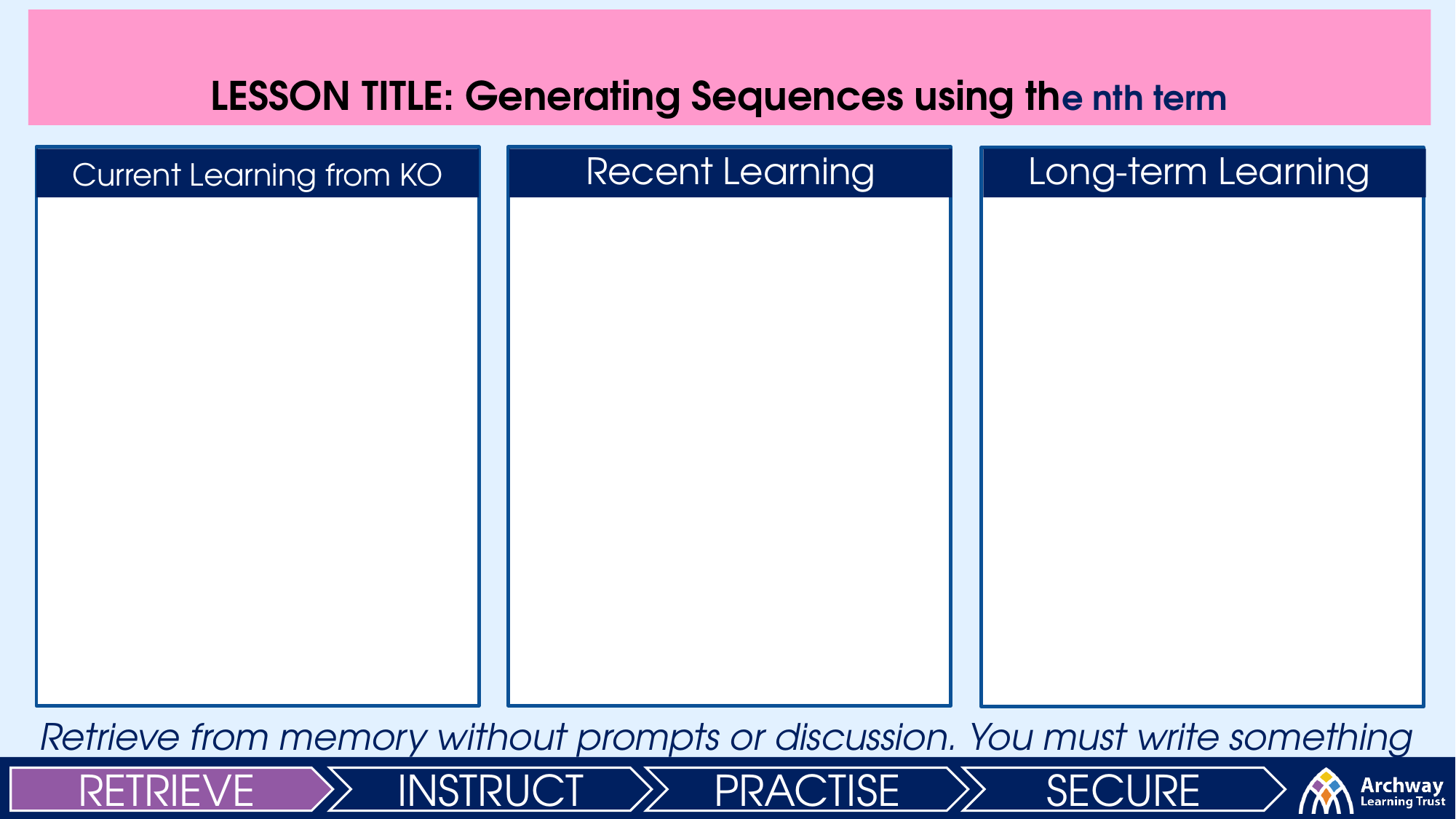

LESSON TITLE: Generating Sequences using the nth term